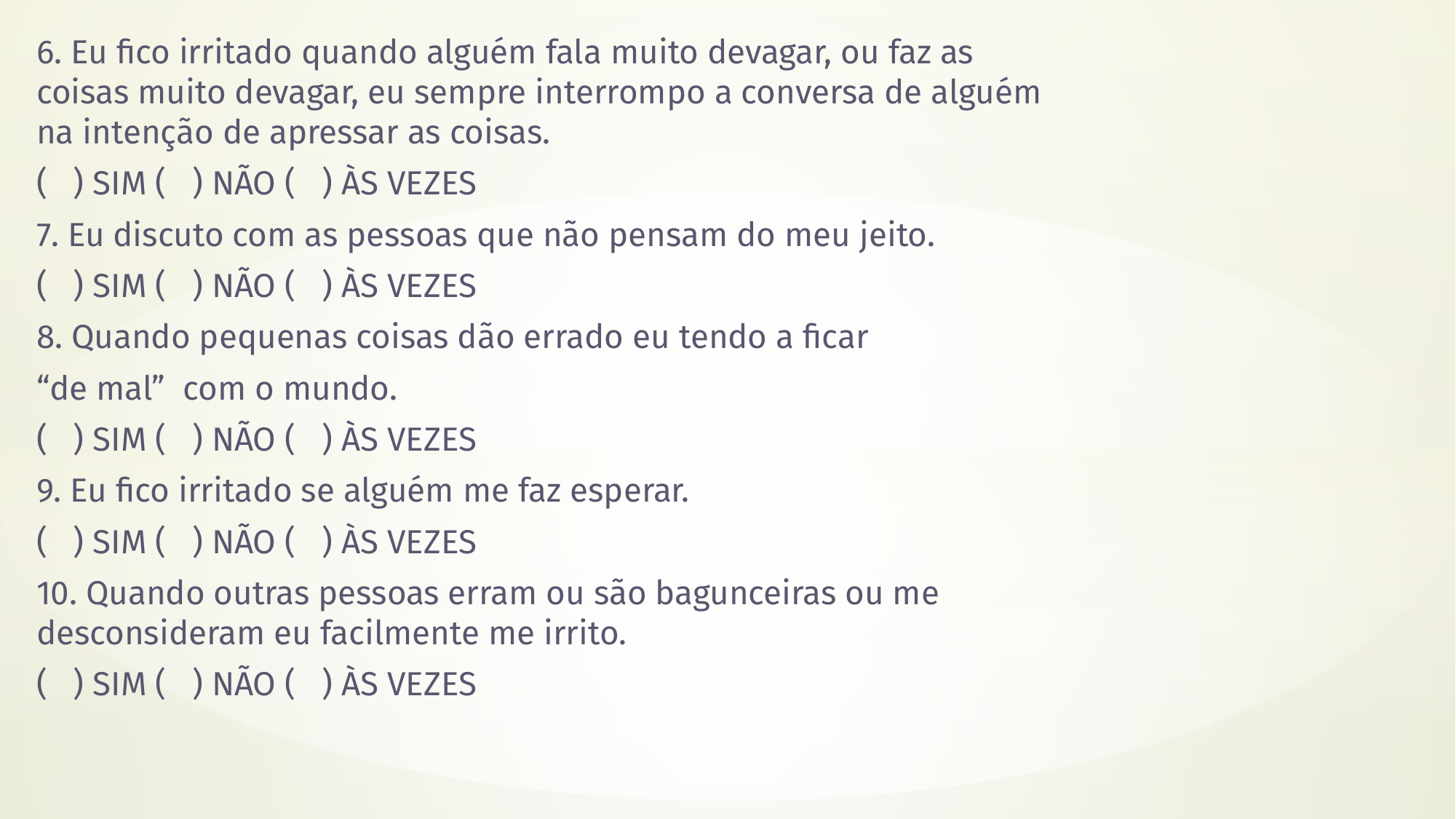

6. Eu fico irritado quando alguém fala muito devagar, ou faz as coisas muito devagar, eu sempre interrompo a conversa de alguém na intenção de apressar as coisas.
(   ) SIM (   ) NÃO (   ) ÀS VEZES
7. Eu discuto com as pessoas que não pensam do meu jeito.
(   ) SIM (   ) NÃO (   ) ÀS VEZES
8. Quando pequenas coisas dão errado eu tendo a ficar
“de mal”  com o mundo.
(   ) SIM (   ) NÃO (   ) ÀS VEZES
9. Eu fico irritado se alguém me faz esperar.
(   ) SIM (   ) NÃO (   ) ÀS VEZES
10. Quando outras pessoas erram ou são bagunceiras ou me desconsideram eu facilmente me irrito.
(   ) SIM (   ) NÃO (   ) ÀS VEZES